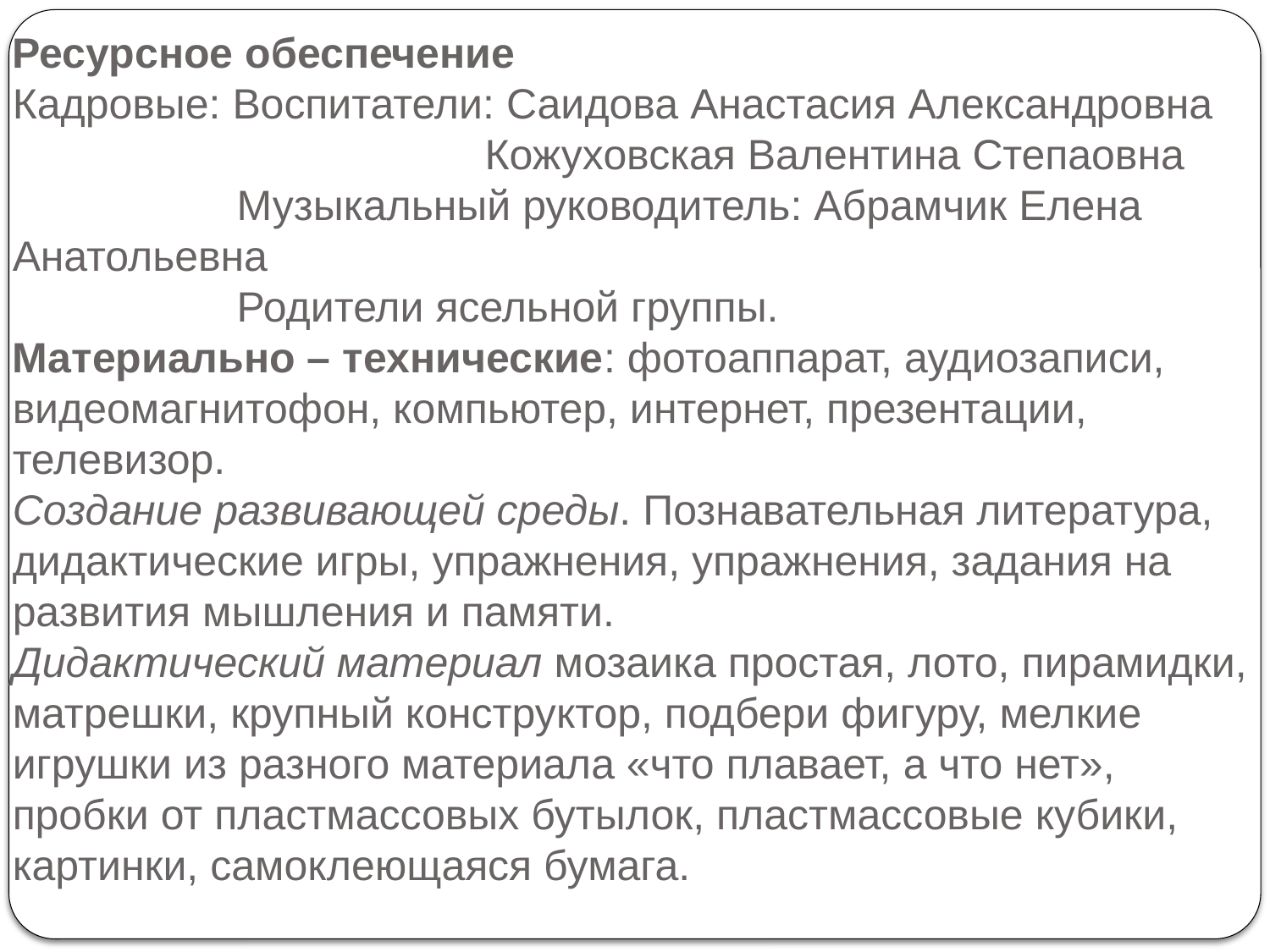

# Ресурсное обеспечение Кадровые: Воспитатели: Саидова Анастасия Александровна Кожуховская Валентина Степаовна Музыкальный руководитель: Абрамчик Елена Анатольевна Родители ясельной группы. Материально – технические: фотоаппарат, аудиозаписи, видеомагнитофон, компьютер, интернет, презентации, телевизор. Создание развивающей среды. Познавательная литература, дидактические игры, упражнения, упражнения, задания на развития мышления и памяти. Дидактический материал мозаика простая, лото, пирамидки, матрешки, крупный конструктор, подбери фигуру, мелкие игрушки из разного материала «что плавает, а что нет», пробки от пластмассовых бутылок, пластмассовые кубики, картинки, самоклеющаяся бумага.